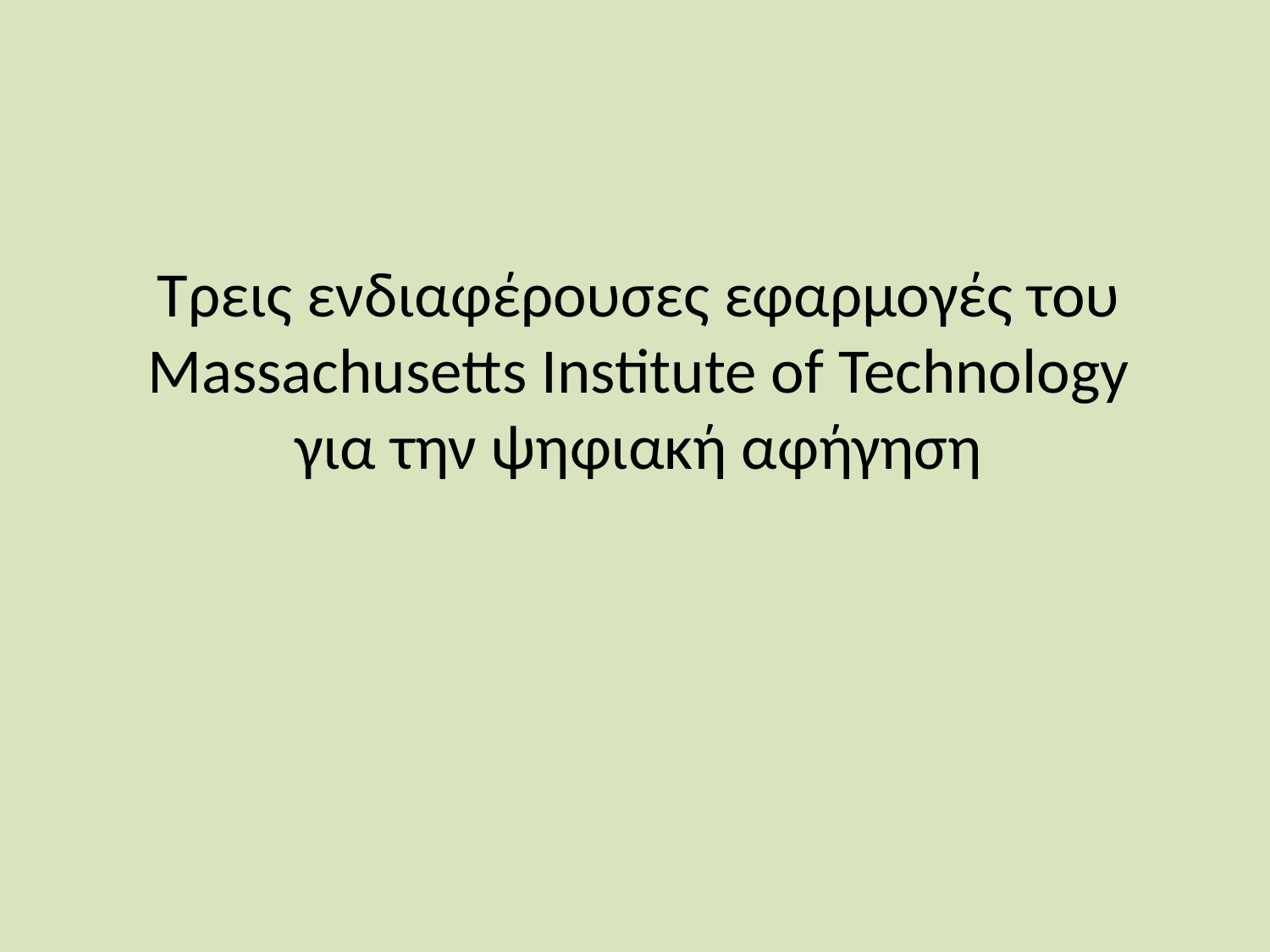

# Τρεις ενδιαφέρουσες εφαρμογές του Massachusetts Institute of Technology για την ψηφιακή αφήγηση